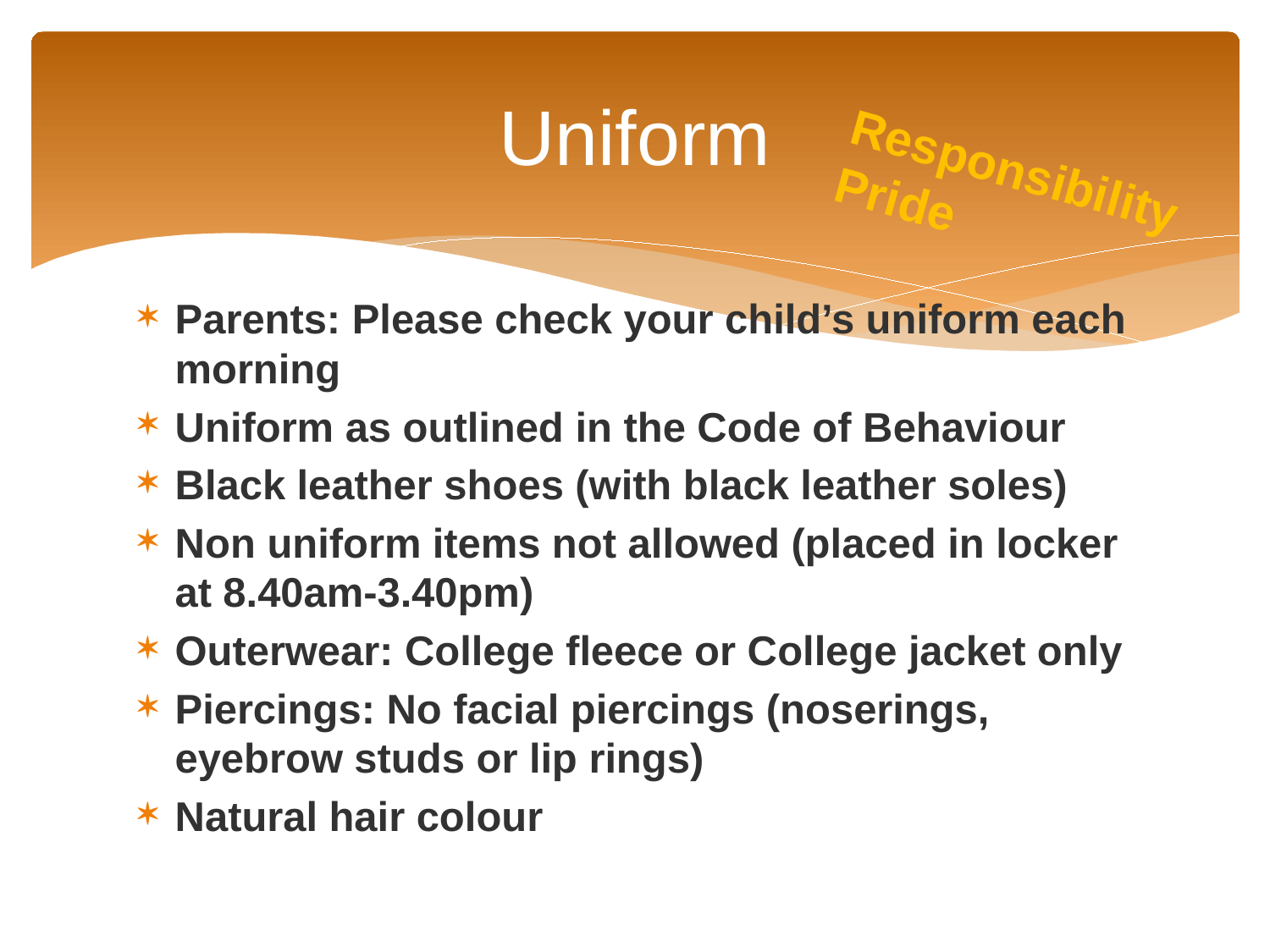

# Uniform
Responsibility
Pride
Parents: Please check your child’s uniform each morning
Uniform as outlined in the Code of Behaviour
Black leather shoes (with black leather soles)
Non uniform items not allowed (placed in locker at 8.40am-3.40pm)
Outerwear: College fleece or College jacket only
Piercings: No facial piercings (noserings, eyebrow studs or lip rings)
Natural hair colour